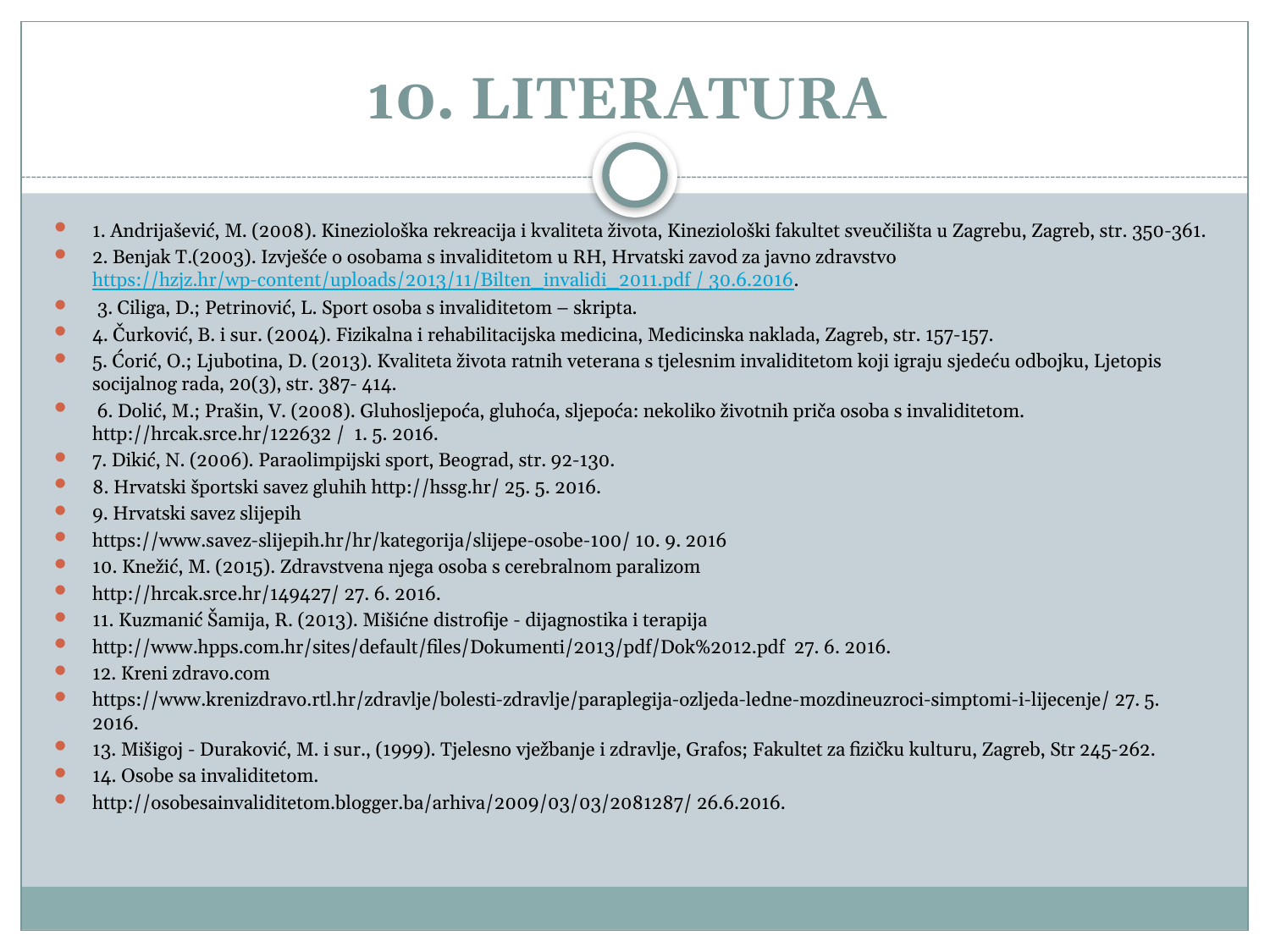

# 10. LITERATURA
1. Andrijašević, M. (2008). Kineziološka rekreacija i kvaliteta života, Kineziološki fakultet sveučilišta u Zagrebu, Zagreb, str. 350-361.
2. Benjak T.(2003). Izvješće o osobama s invaliditetom u RH, Hrvatski zavod za javno zdravstvo https://hzjz.hr/wp-content/uploads/2013/11/Bilten_invalidi_2011.pdf / 30.6.2016.
 3. Ciliga, D.; Petrinović, L. Sport osoba s invaliditetom – skripta.
4. Čurković, B. i sur. (2004). Fizikalna i rehabilitacijska medicina, Medicinska naklada, Zagreb, str. 157-157.
5. Ćorić, O.; Ljubotina, D. (2013). Kvaliteta života ratnih veterana s tjelesnim invaliditetom koji igraju sjedeću odbojku, Ljetopis socijalnog rada, 20(3), str. 387- 414.
 6. Dolić, M.; Prašin, V. (2008). Gluhosljepoća, gluhoća, sljepoća: nekoliko životnih priča osoba s invaliditetom. http://hrcak.srce.hr/122632 /  1. 5. 2016.
7. Dikić, N. (2006). Paraolimpijski sport, Beograd, str. 92-130.
8. Hrvatski športski savez gluhih http://hssg.hr/ 25. 5. 2016.
9. Hrvatski savez slijepih
https://www.savez-slijepih.hr/hr/kategorija/slijepe-osobe-100/ 10. 9. 2016
10. Knežić, M. (2015). Zdravstvena njega osoba s cerebralnom paralizom
http://hrcak.srce.hr/149427/ 27. 6. 2016.
11. Kuzmanić Šamija, R. (2013). Mišićne distrofije - dijagnostika i terapija
http://www.hpps.com.hr/sites/default/files/Dokumenti/2013/pdf/Dok%2012.pdf  27. 6. 2016.
12. Kreni zdravo.com
https://www.krenizdravo.rtl.hr/zdravlje/bolesti-zdravlje/paraplegija-ozljeda-ledne-mozdineuzroci-simptomi-i-lijecenje/ 27. 5. 2016.
13. Mišigoj - Duraković, M. i sur., (1999). Tjelesno vježbanje i zdravlje, Grafos; Fakultet za fizičku kulturu, Zagreb, Str 245-262.
14. Osobe sa invaliditetom.
http://osobesainvaliditetom.blogger.ba/arhiva/2009/03/03/2081287/ 26.6.2016.